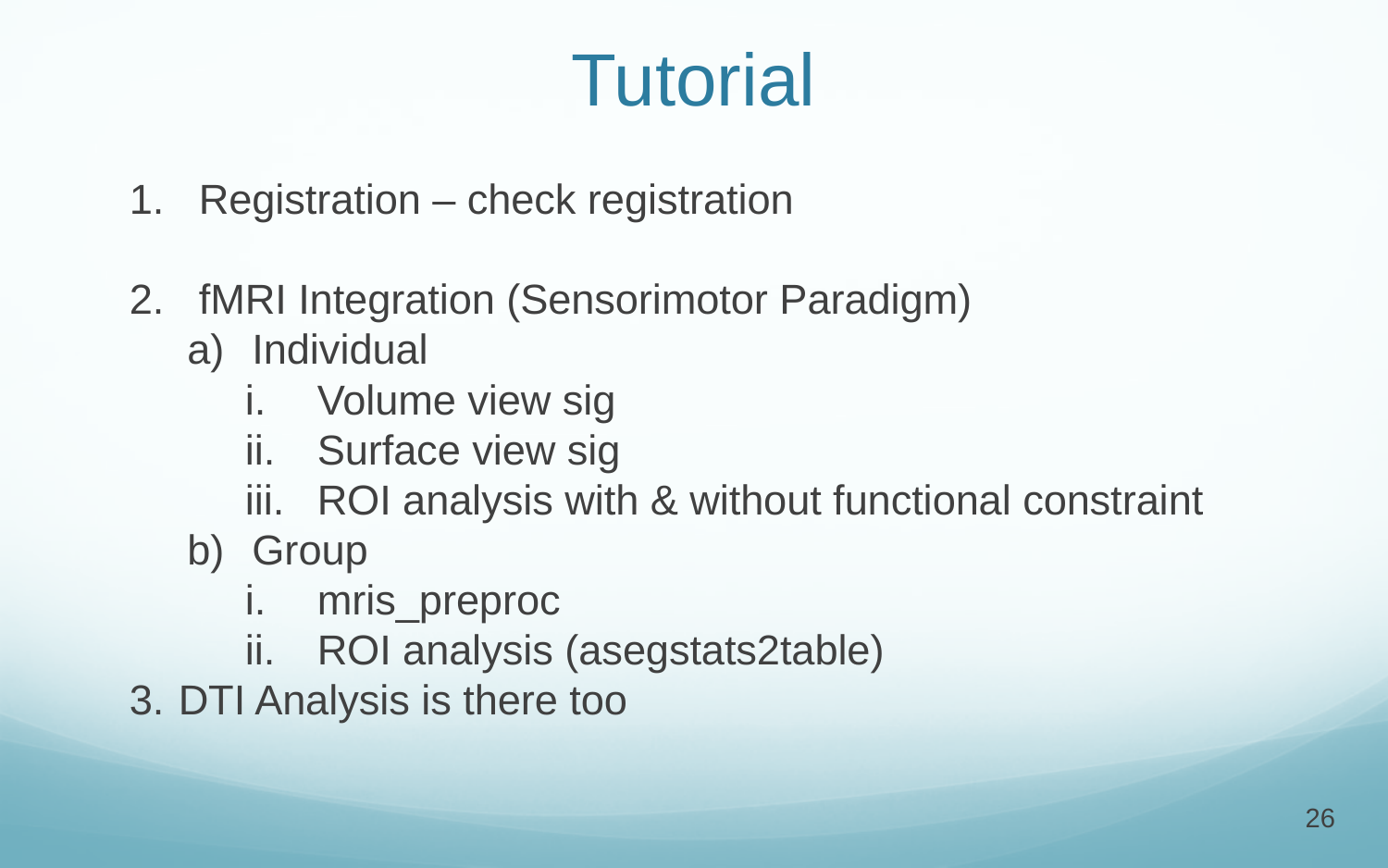

Tutorial
Registration – check registration

fMRI Integration (Sensorimotor Paradigm)
Individual
Volume view sig
Surface view sig
ROI analysis with & without functional constraint
Group
mris_preproc
ROI analysis (asegstats2table)
DTI Analysis is there too
26